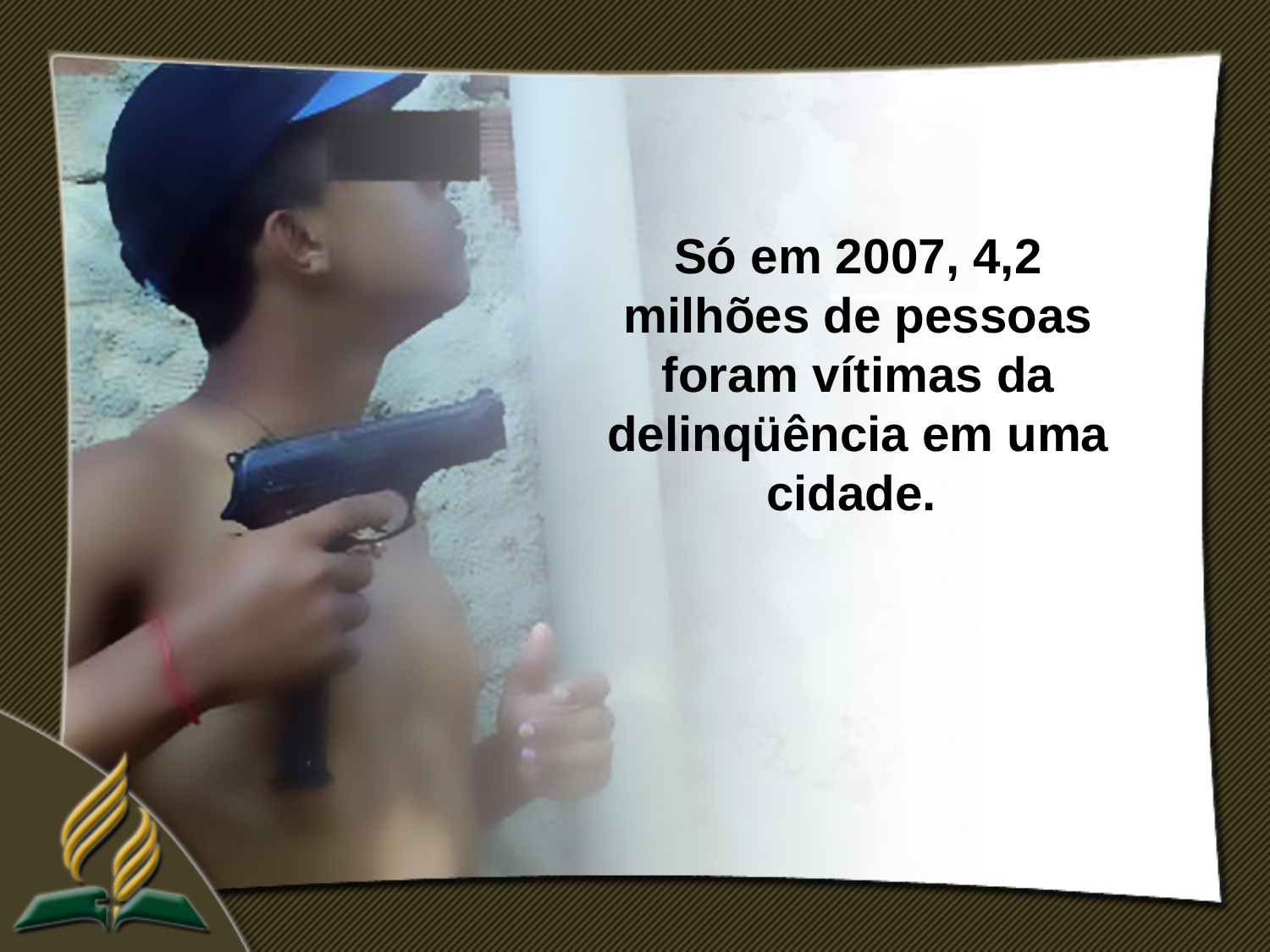

Só em 2007, 4,2 milhões de pessoas foram vítimas da delinqüência em uma cidade.